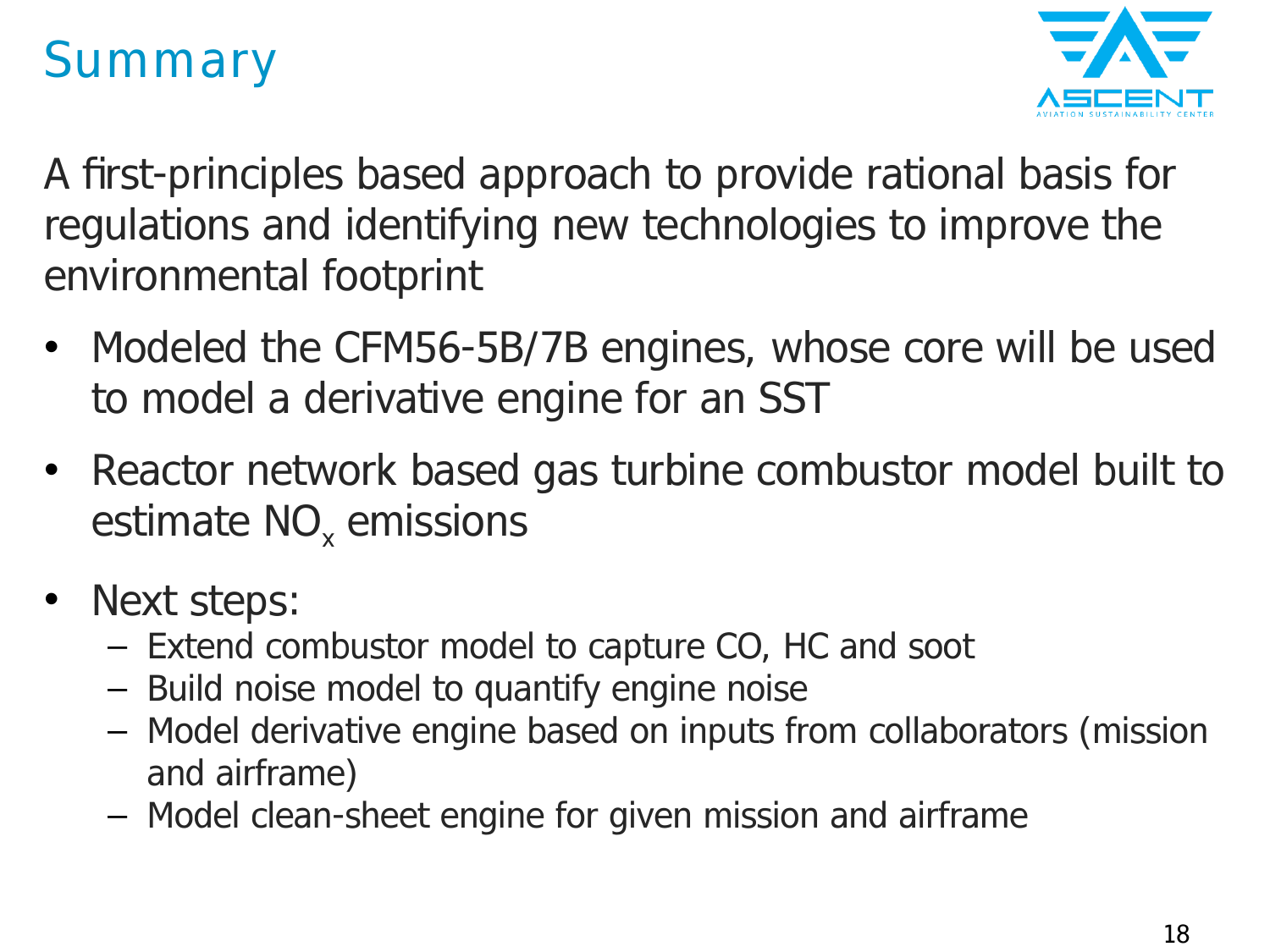

# Summary
A first-principles based approach to provide rational basis for regulations and identifying new technologies to improve the environmental footprint
Modeled the CFM56-5B/7B engines, whose core will be used to model a derivative engine for an SST
Reactor network based gas turbine combustor model built to estimate NOx emissions
Next steps:
Extend combustor model to capture CO, HC and soot
Build noise model to quantify engine noise
Model derivative engine based on inputs from collaborators (mission and airframe)
Model clean-sheet engine for given mission and airframe